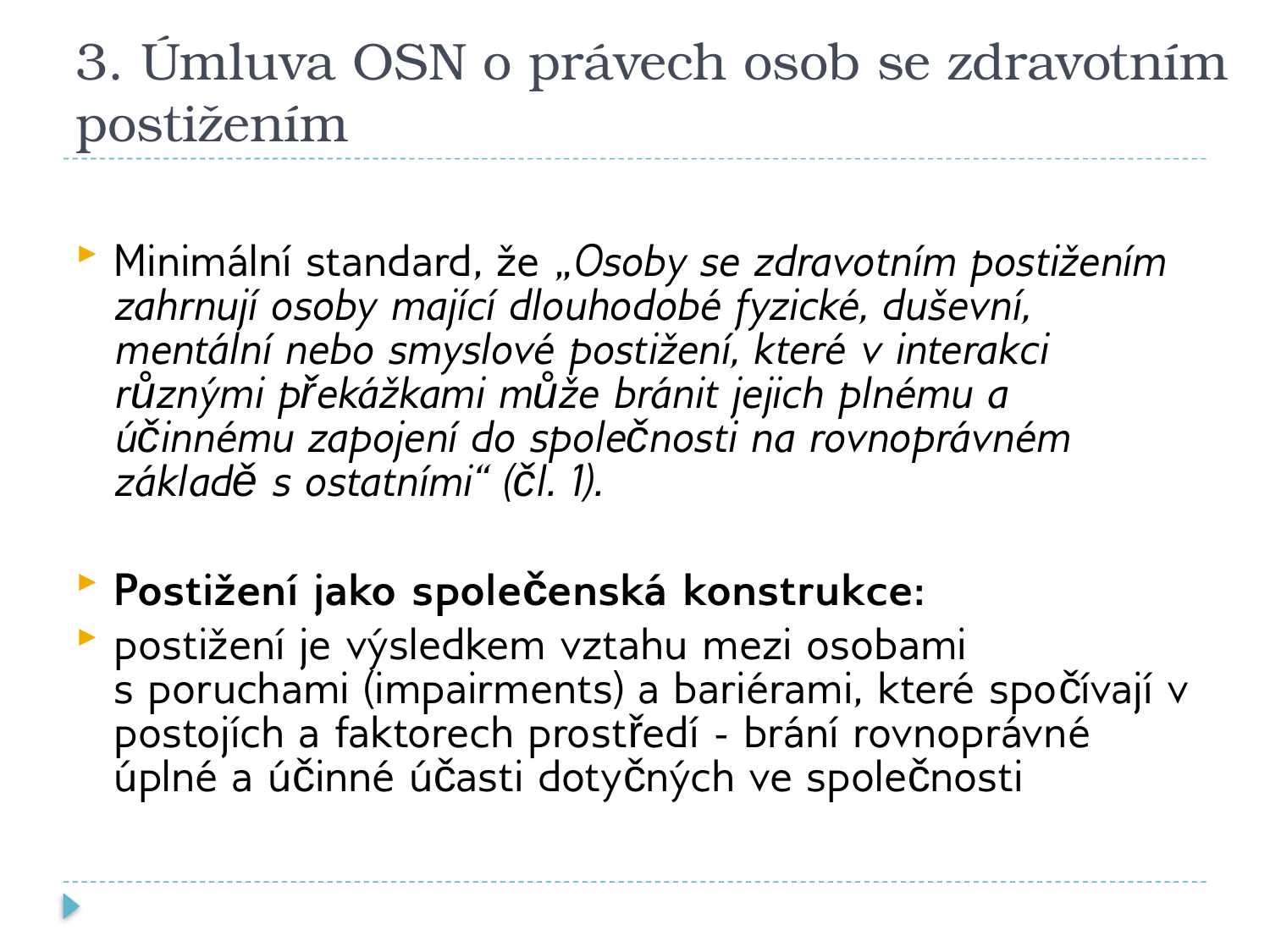

# 3. Úmluva OSN o právech osob se zdravotním postižením

Minimální standard, že „Osoby se zdravotním postižením zahrnují osoby mající dlouhodobé fyzické, duševní, mentální nebo smyslové postižení, které v interakci různými překážkami může bránit jejich plnému a účinnému zapojení do společnosti na rovnoprávném základě s ostatními“ (čl. 1).

Postižení jako společenská konstrukce:
postižení je výsledkem vztahu mezi osobami
s poruchami (impairments) a bariérami, které spočívají v postojích a faktorech prostředí - brání rovnoprávné úplné a účinné účasti dotyčných ve společnosti